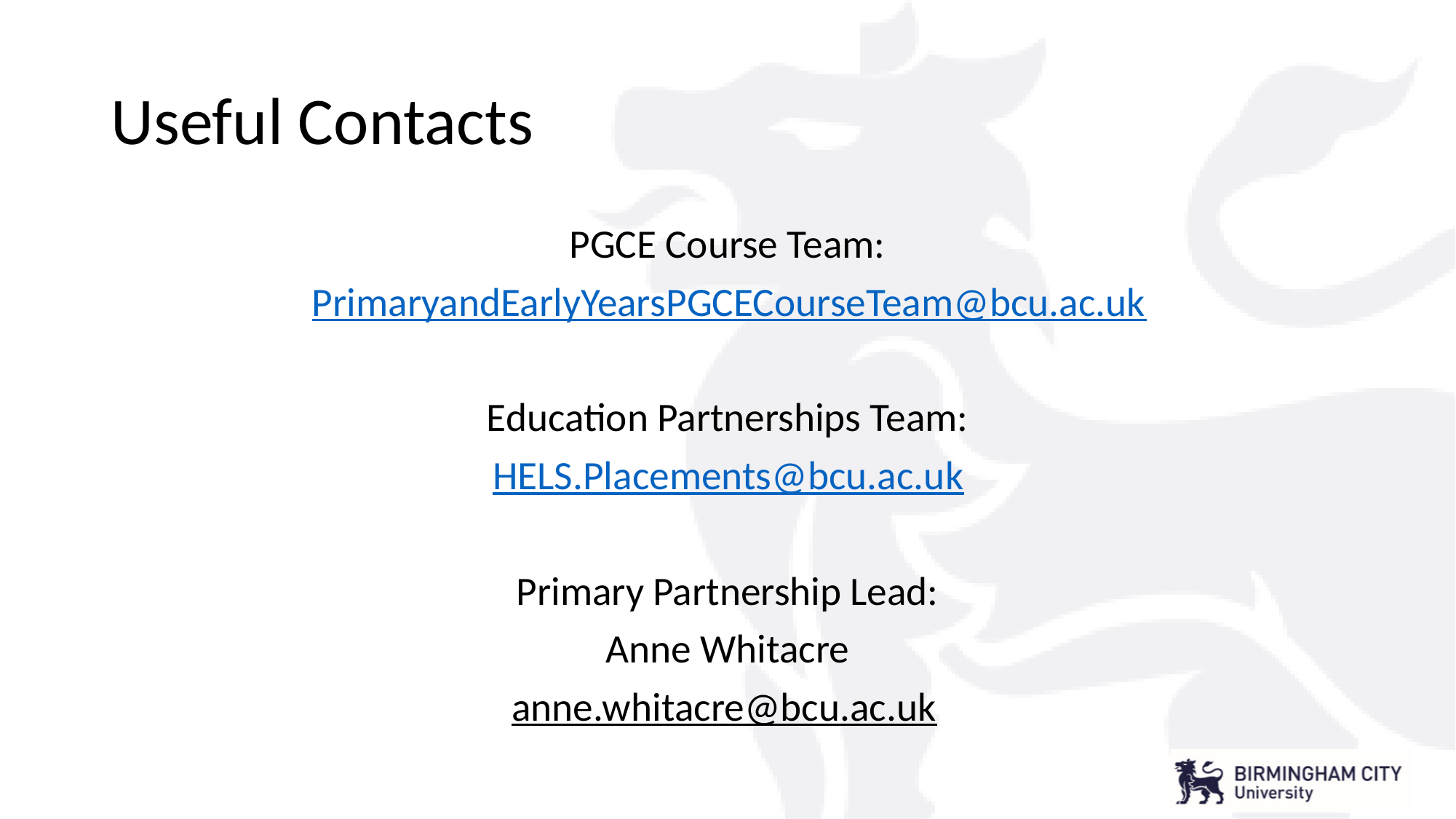

# Useful Contacts
PGCE Course Team:
PrimaryandEarlyYearsPGCECourseTeam@bcu.ac.uk

Education Partnerships Team:
HELS.Placements@bcu.ac.uk

Primary Partnership Lead:
Anne Whitacre
anne.whitacre@bcu.ac.uk